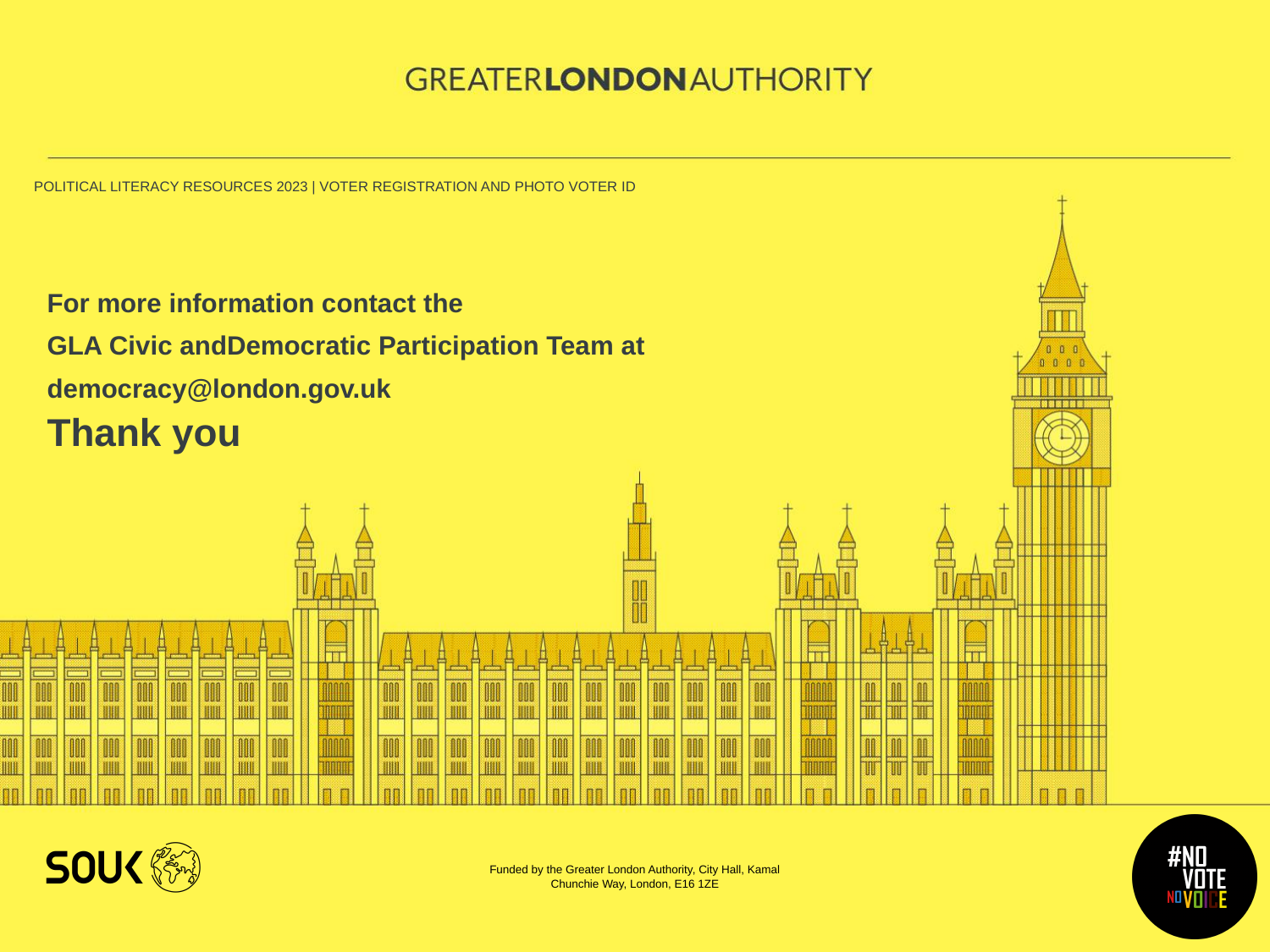

For more information contact the
GLA Civic andDemocratic Participation Team at
democracy@london.gov.uk

Thank you